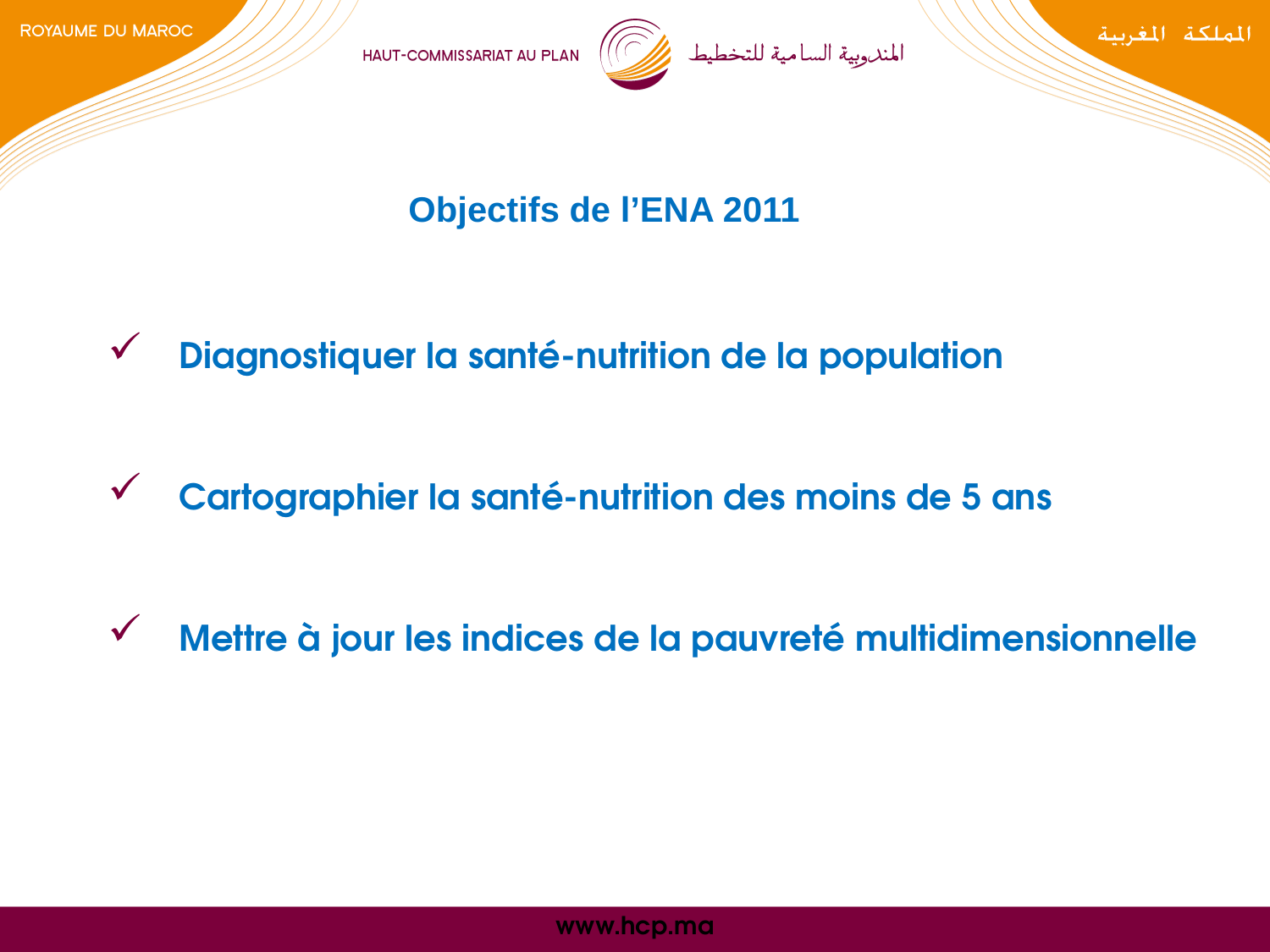

# Objectifs de l’ENA 2011
Diagnostiquer la santé-nutrition de la population

Cartographier la santé-nutrition des moins de 5 ans

Mettre à jour les indices de la pauvreté multidimensionnelle